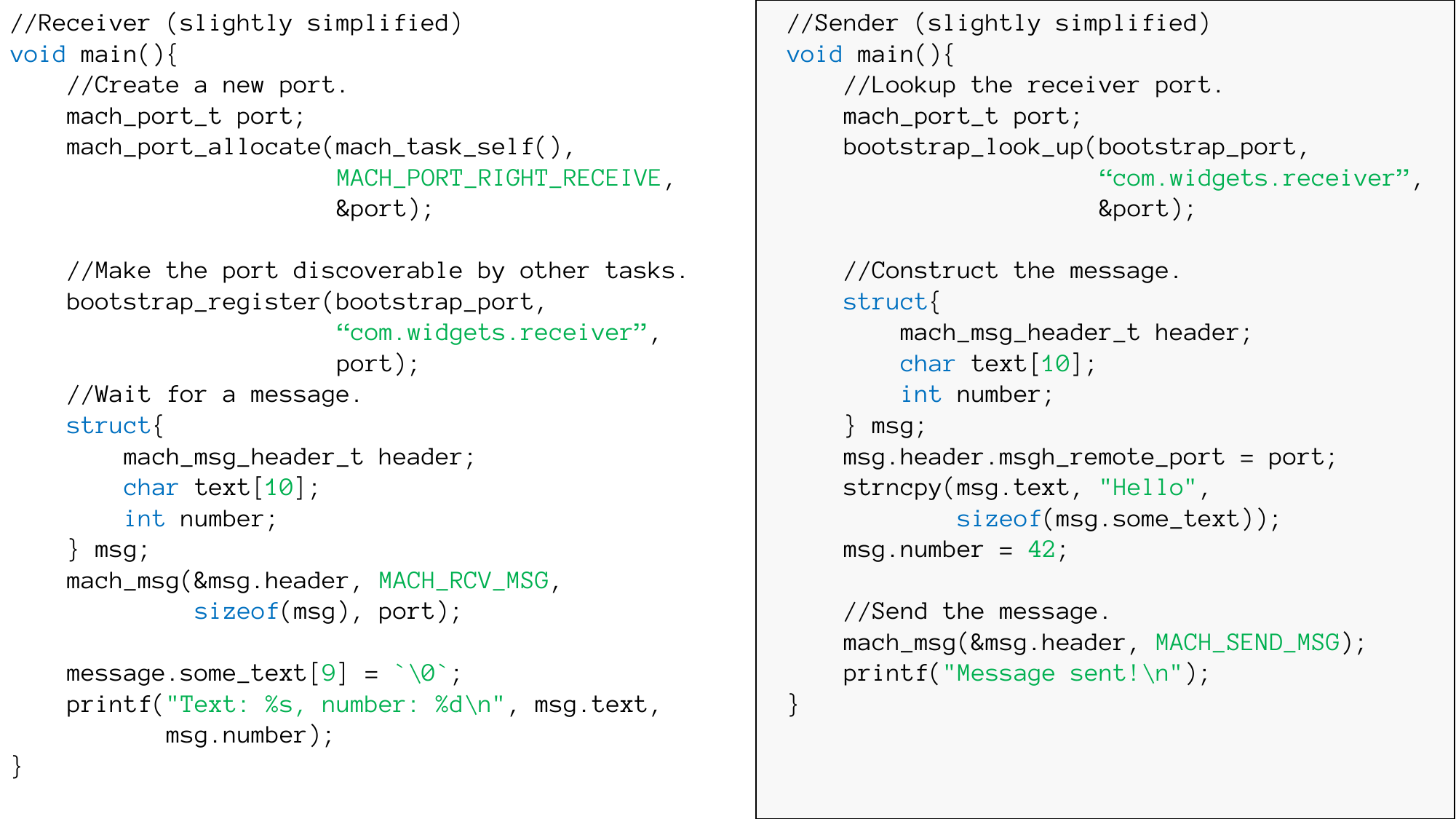

//Receiver (slightly simplified)
void main(){
    //Create a new port.
    mach_port_t port;
    mach_port_allocate(mach_task_self(),
                       MACH_PORT_RIGHT_RECEIVE,
                       &port);

    //Make the port discoverable by other tasks.
    bootstrap_register(bootstrap_port,
                       “com.widgets.receiver”,
                       port);
    //Wait for a message.
    struct{
        mach_msg_header_t header;
        char text[10];
        int number;
    } msg;
    mach_msg(&msg.header, MACH_RCV_MSG,
             sizeof(msg), port);

    message.some_text[9] = `\0`;
    printf("Text: %s, number: %d\n", msg.text,
           msg.number);
}

//Sender (slightly simplified)
void main(){
    //Lookup the receiver port.
    mach_port_t port;
    bootstrap_look_up(bootstrap_port,
                      “com.widgets.receiver”,
                      &port);

    //Construct the message.
    struct{
        mach_msg_header_t header;
        char text[10];
        int number;
    } msg;
    msg.header.msgh_remote_port = port;
    strncpy(msg.text, "Hello",
            sizeof(msg.some_text));
    msg.number = 42;

    //Send the message.
    mach_msg(&msg.header, MACH_SEND_MSG);
    printf("Message sent!\n");
}